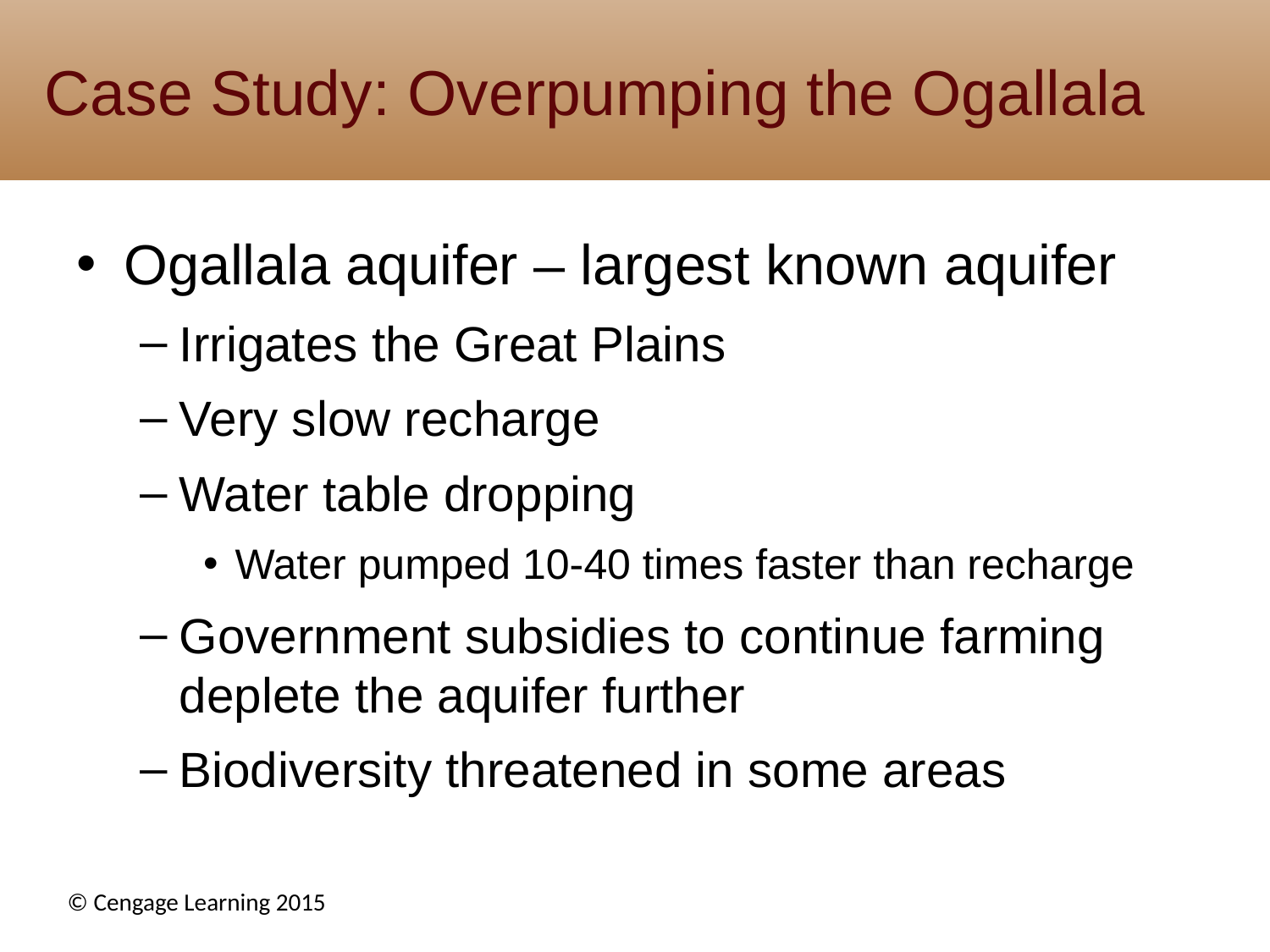

# Case Study: Overpumping the Ogallala
Ogallala aquifer – largest known aquifer
Irrigates the Great Plains
Very slow recharge
Water table dropping
Water pumped 10-40 times faster than recharge
Government subsidies to continue farming deplete the aquifer further
Biodiversity threatened in some areas